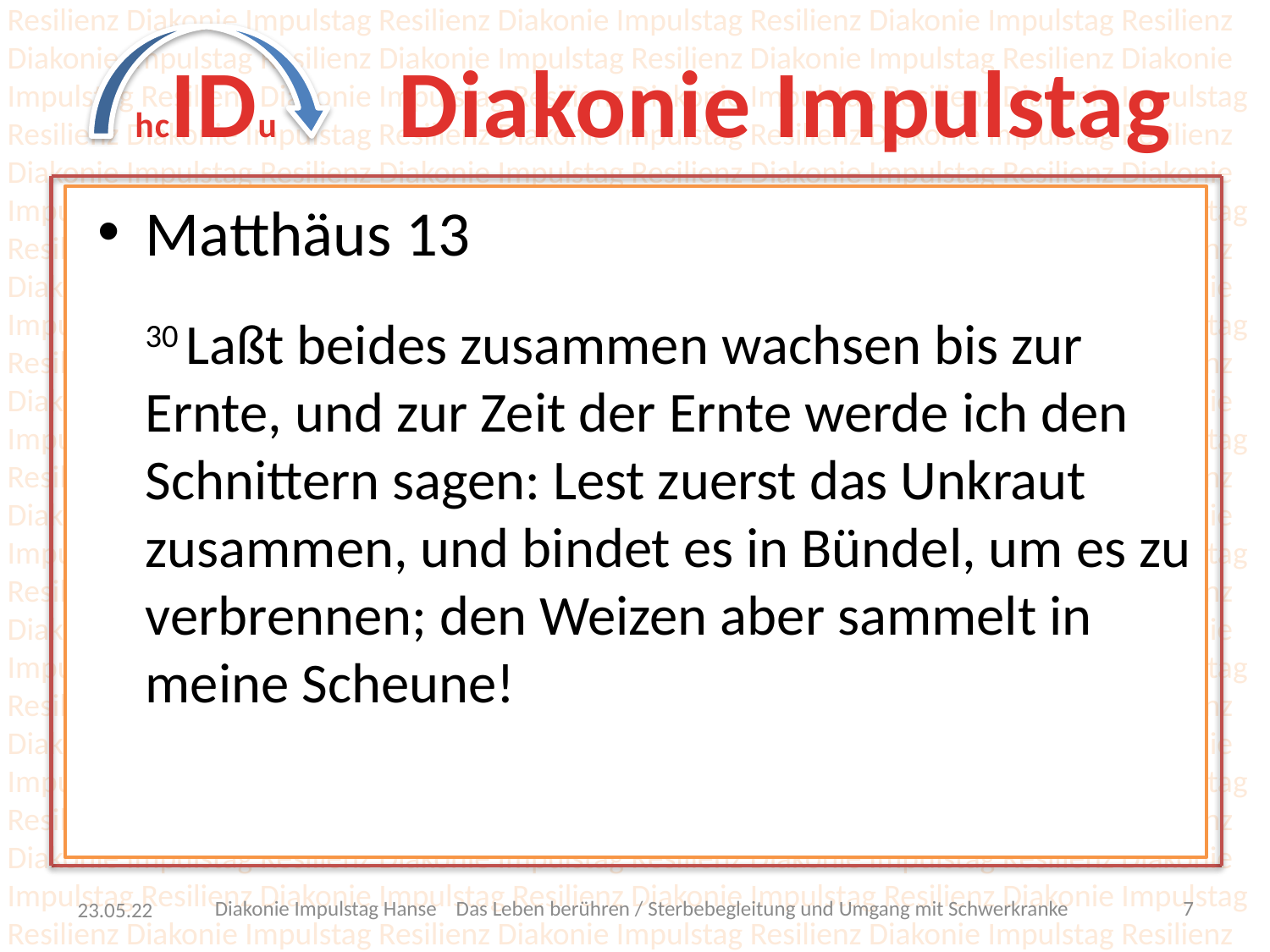

Matthäus 13
30 Laßt beides zusammen wachsen bis zur Ernte, und zur Zeit der Ernte werde ich den Schnittern sagen: Lest zuerst das Unkraut zusammen, und bindet es in Bündel, um es zu verbrennen; den Weizen aber sammelt in meine Scheune!
Diakonie Impulstag Hanse    Das Leben berühren / Sterbebegleitung und Umgang mit Schwerkranke
7
23.05.22